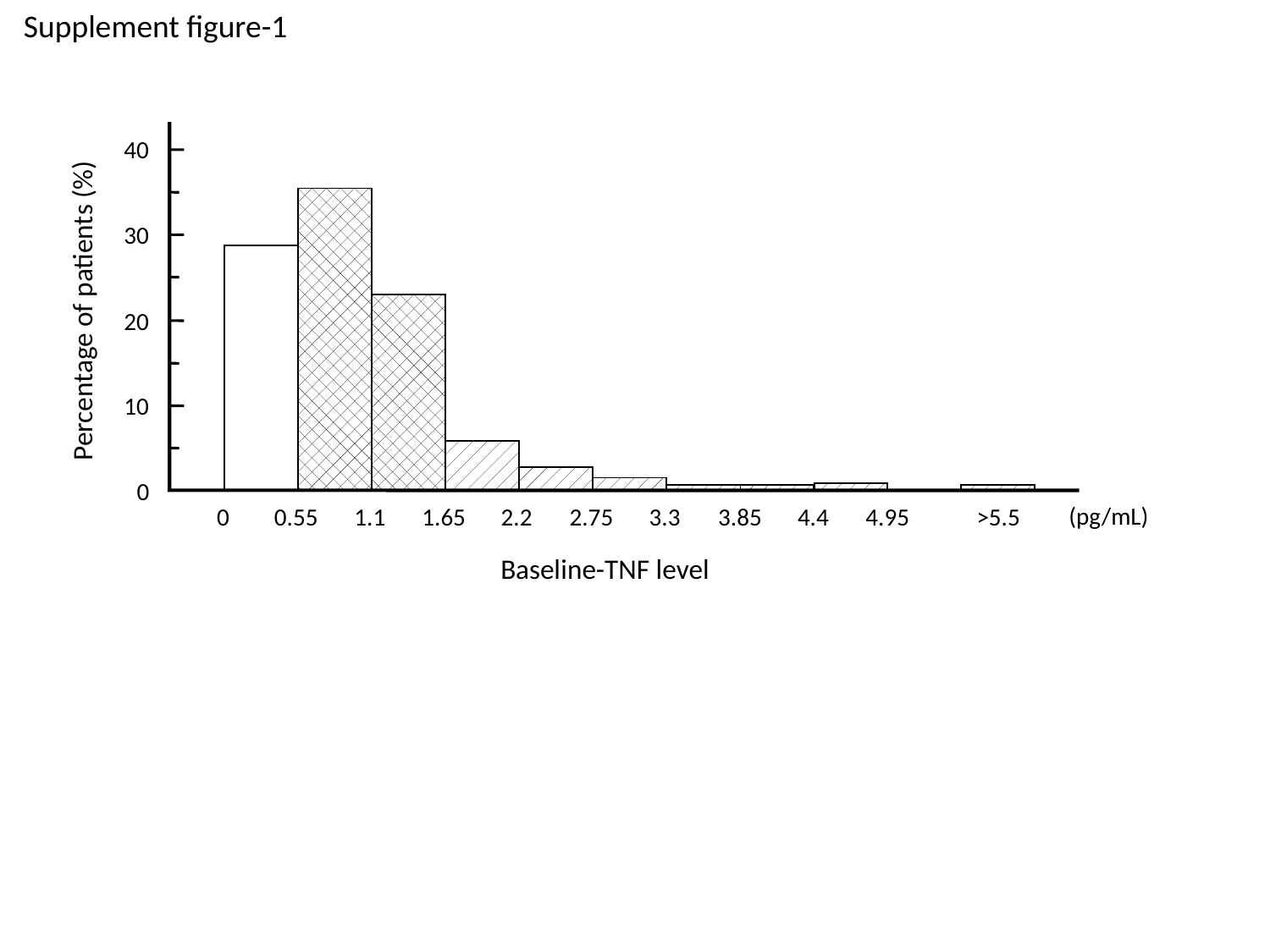

Supplement figure-1

40

30

Percentage of patients (%)

20

10

0

(pg/mL)
>5.5
0
0.55
1.1
1.65
2.2
2.75
3.3
3.85
4.4
4.95
Baseline-TNF level